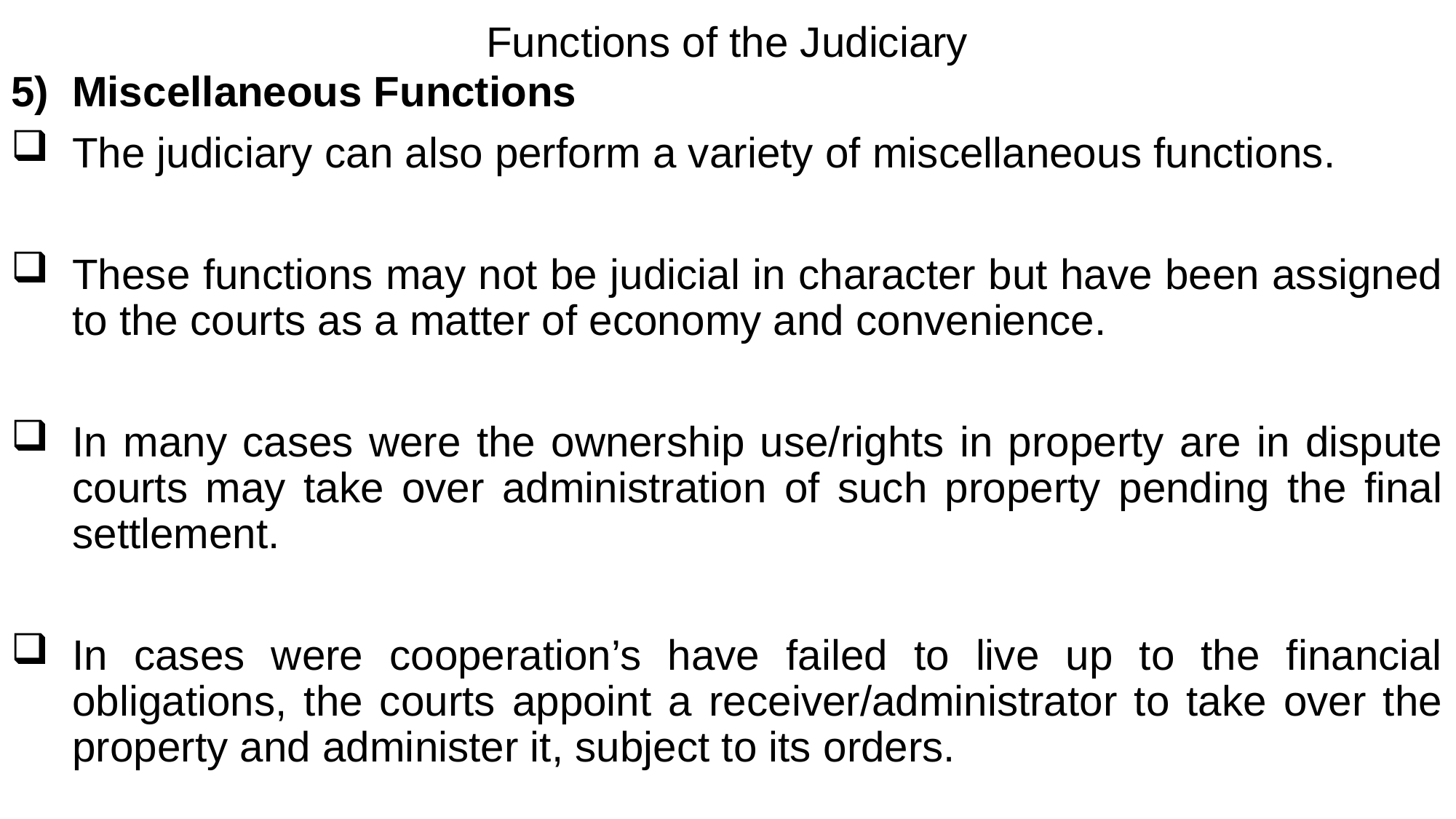

# Functions of the Judiciary
Miscellaneous Functions
The judiciary can also perform a variety of miscellaneous functions.

These functions may not be judicial in character but have been assigned to the courts as a matter of economy and convenience.

In many cases were the ownership use/rights in property are in dispute courts may take over administration of such property pending the final settlement.

In cases were cooperation’s have failed to live up to the financial obligations, the courts appoint a receiver/administrator to take over the property and administer it, subject to its orders.